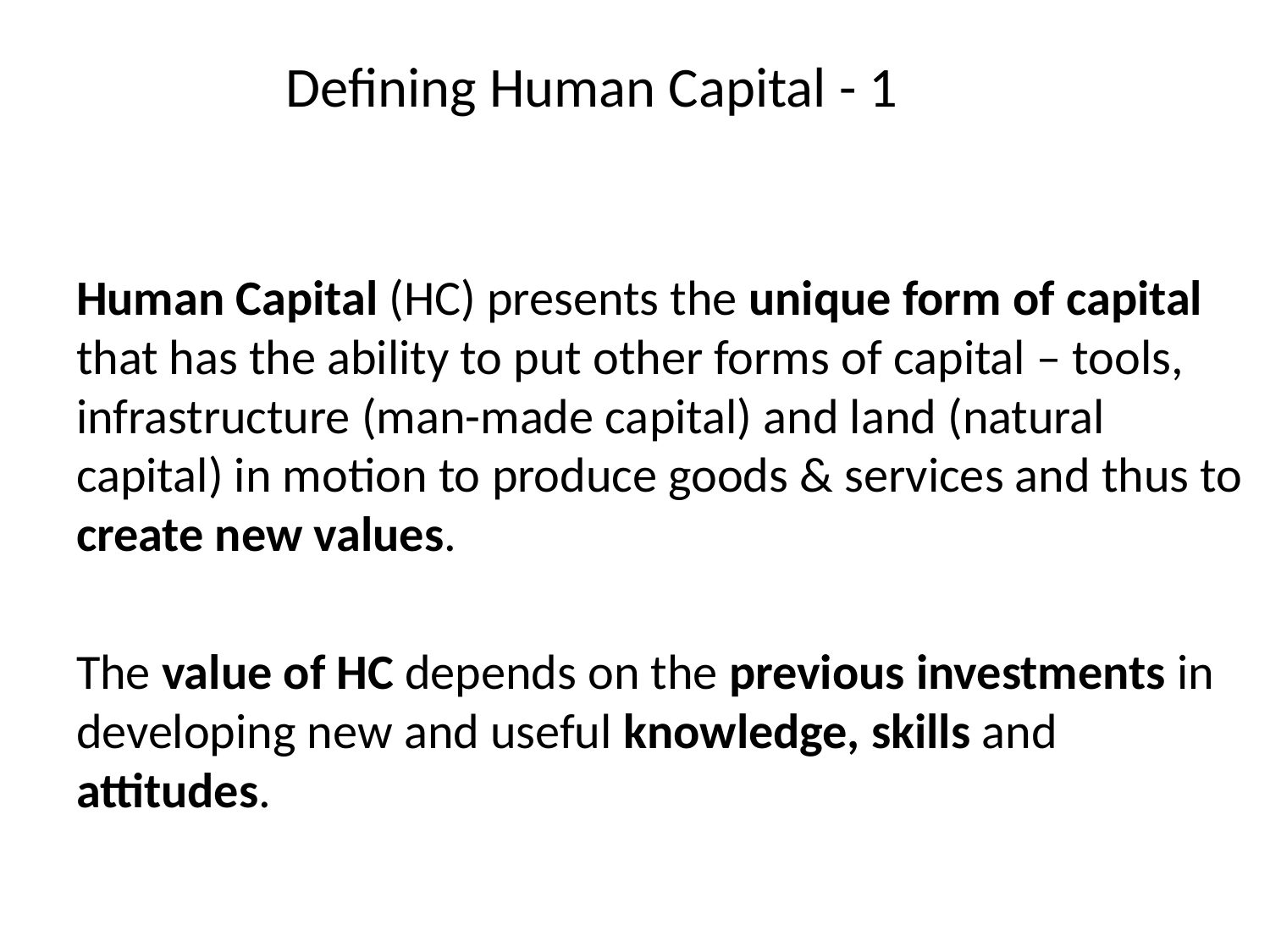

# Defining Human Capital - 1

Human Capital (HC) presents the unique form of capital that has the ability to put other forms of capital – tools, infrastructure (man-made capital) and land (natural capital) in motion to produce goods & services and thus to create new values.

The value of HC depends on the previous investments in developing new and useful knowledge, skills and attitudes.